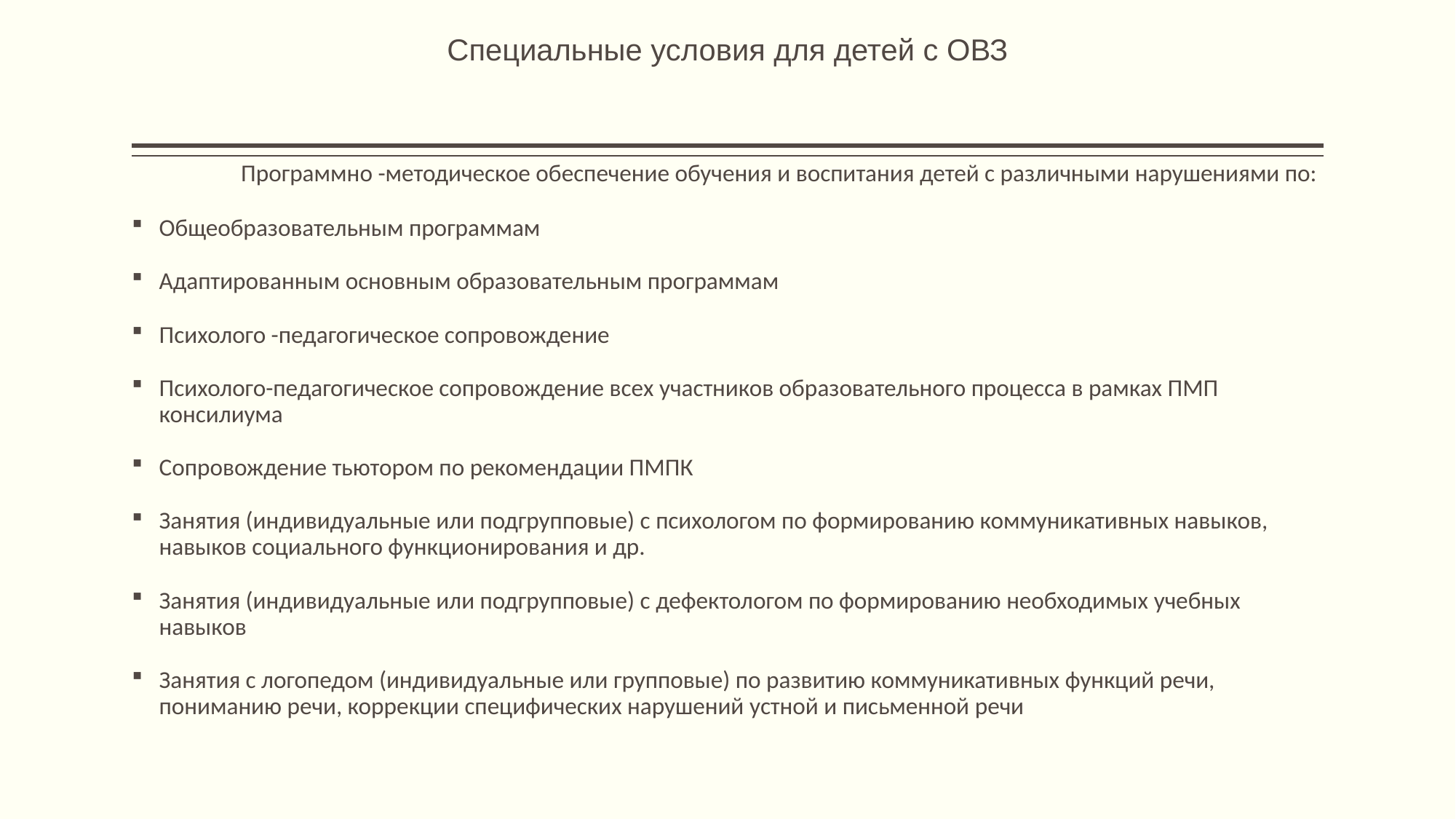

# Специальные условия для детей с ОВЗ
	Программно -методическое обеспечение обучения и воспитания детей с различными нарушениями по:
Общеобразовательным программам
Адаптированным основным образовательным программам
Психолого -педагогическое сопровождение
Психолого-педагогическое сопровождение всех участников образовательного процесса в рамках ПМП консилиума
Сопровождение тьютором по рекомендации ПМПК
Занятия (индивидуальные или подгрупповые) с психологом по формированию коммуникативных навыков, навыков социального функционирования и др.
Занятия (индивидуальные или подгрупповые) с дефектологом по формированию необходимых учебных навыков
Занятия с логопедом (индивидуальные или групповые) по развитию коммуникативных функций речи, пониманию речи, коррекции специфических нарушений устной и письменной речи